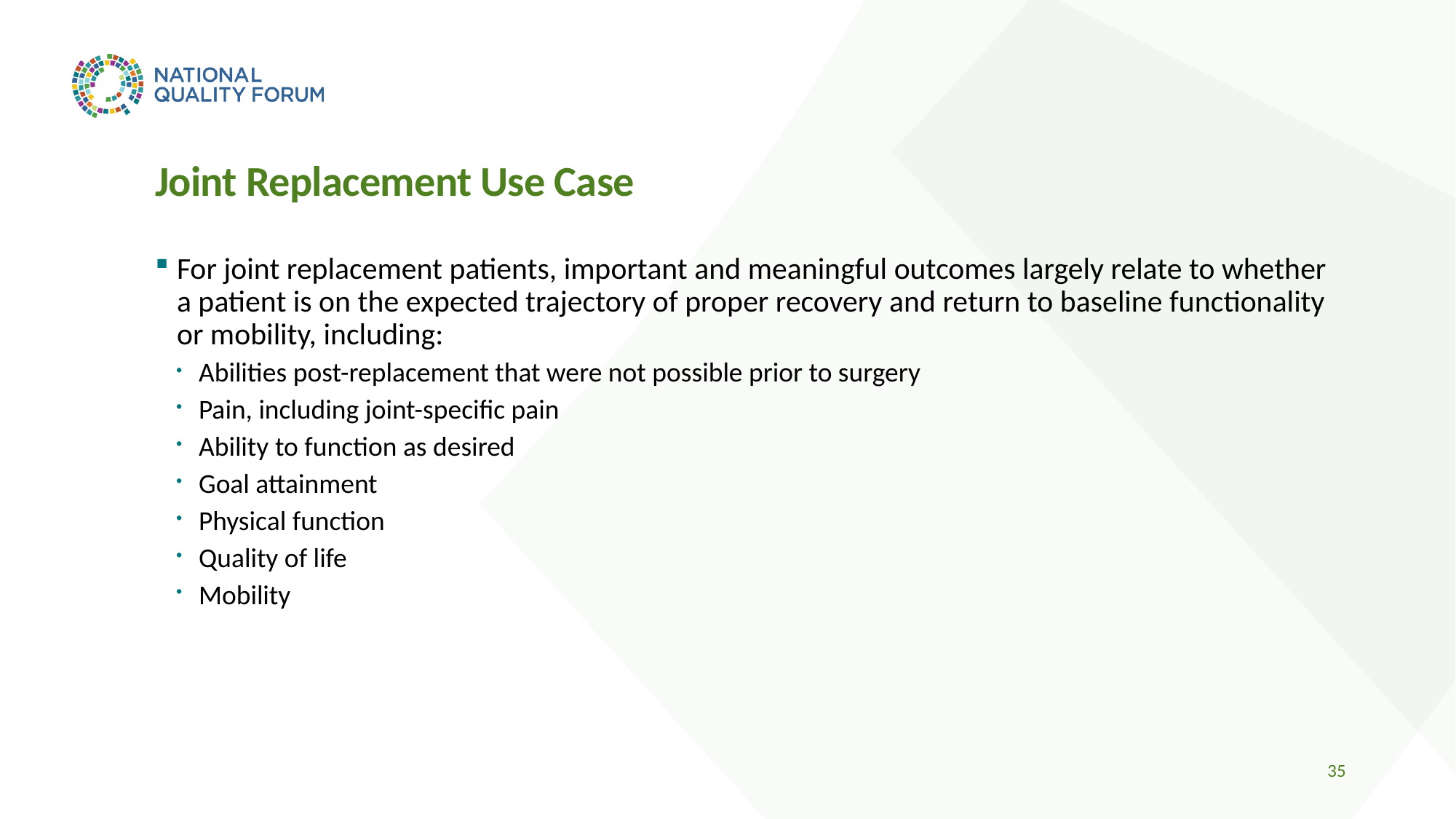

# Joint Replacement Use Case
For joint replacement patients, important and meaningful outcomes largely relate to whether a patient is on the expected trajectory of proper recovery and return to baseline functionality or mobility, including:
Abilities post-replacement that were not possible prior to surgery
Pain, including joint-specific pain
Ability to function as desired
Goal attainment
Physical function
Quality of life
Mobility

35